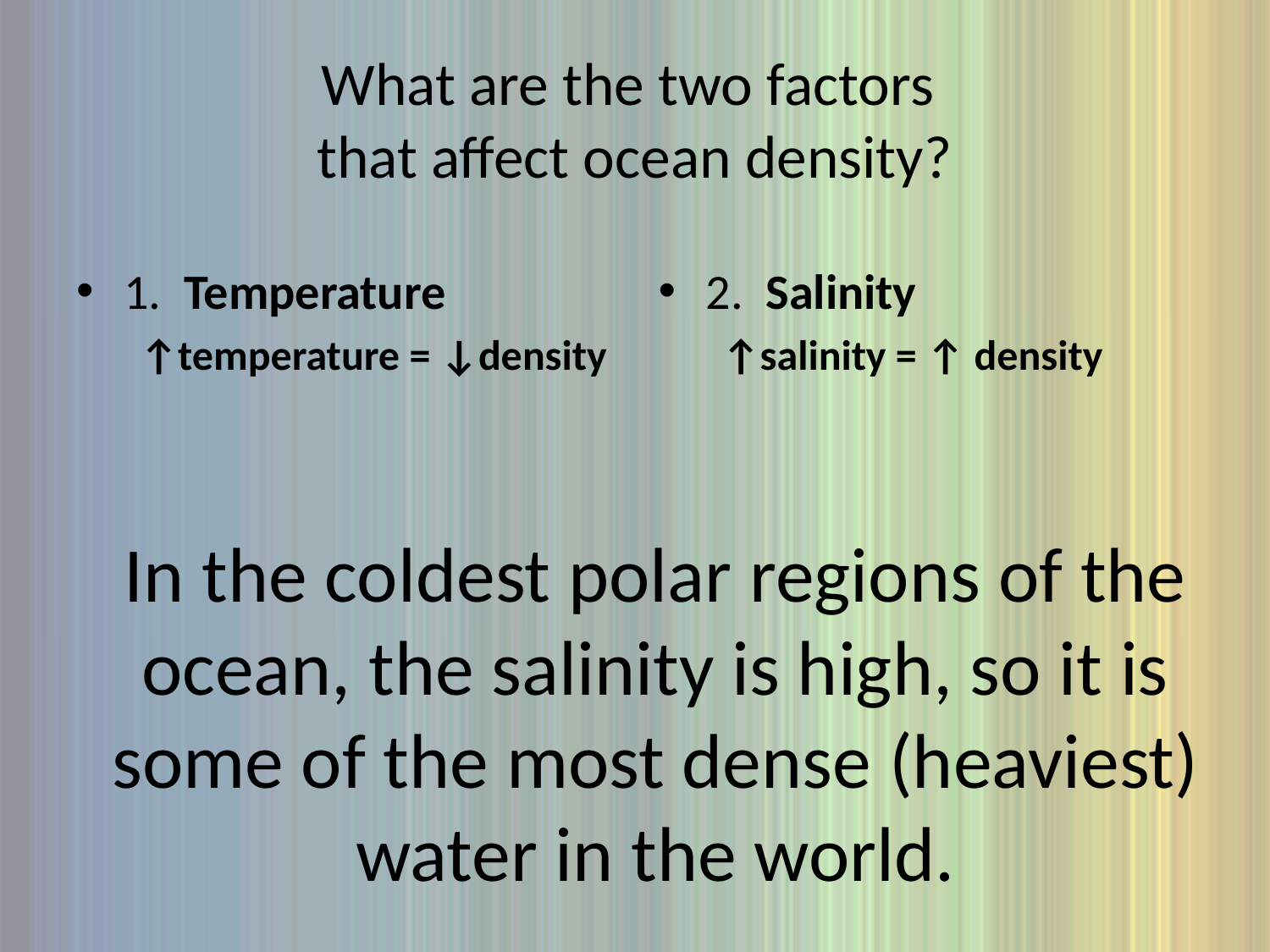

# What are the two factors that affect ocean density?
1.  Temperature
↑temperature = ↓density
2.  Salinity
↑salinity = ↑ density

In the coldest polar regions of the ocean, the salinity is high, so it is some of the most dense (heaviest) water in the world.